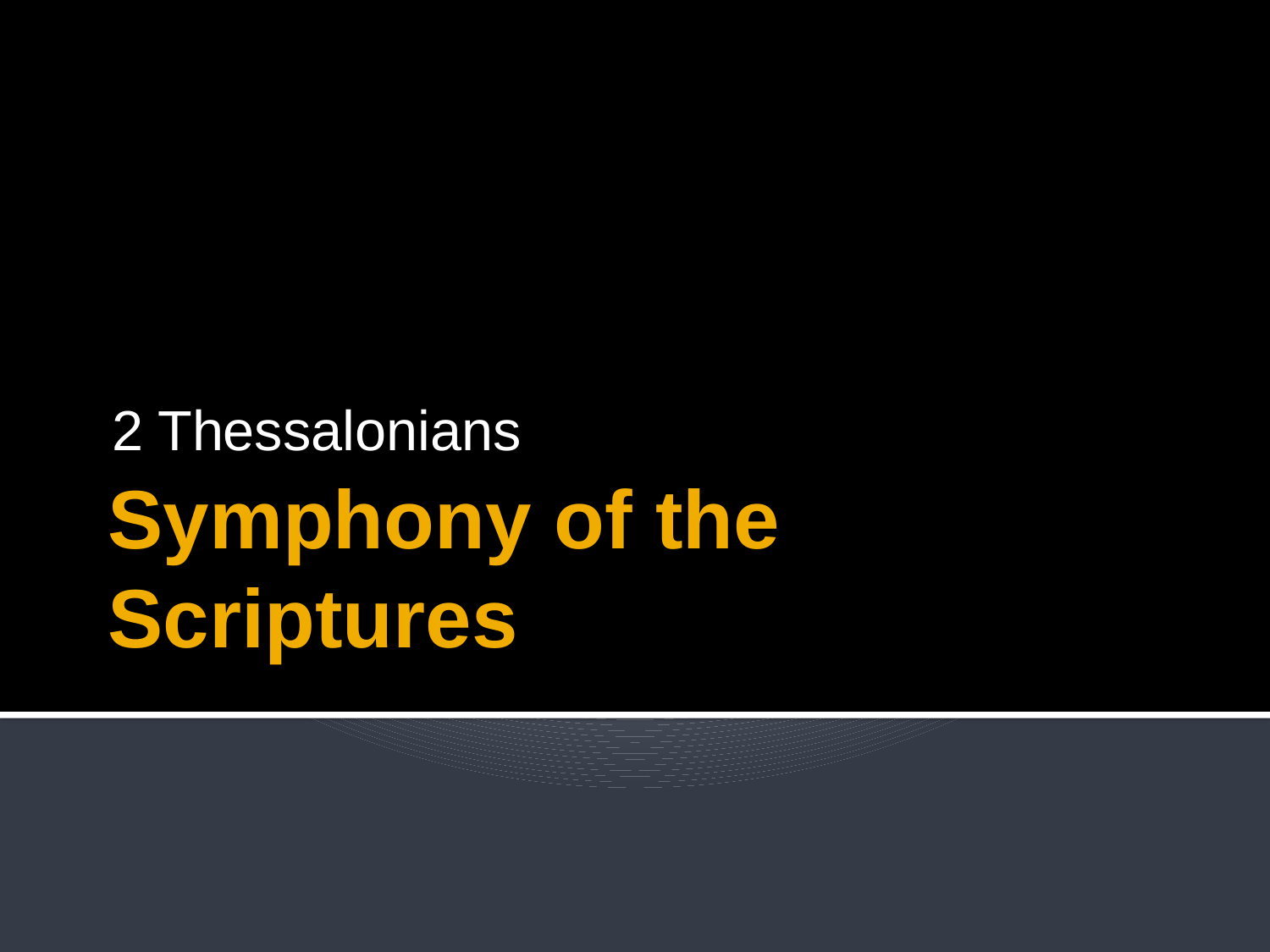

2 Thessalonians
# Symphony of the Scriptures